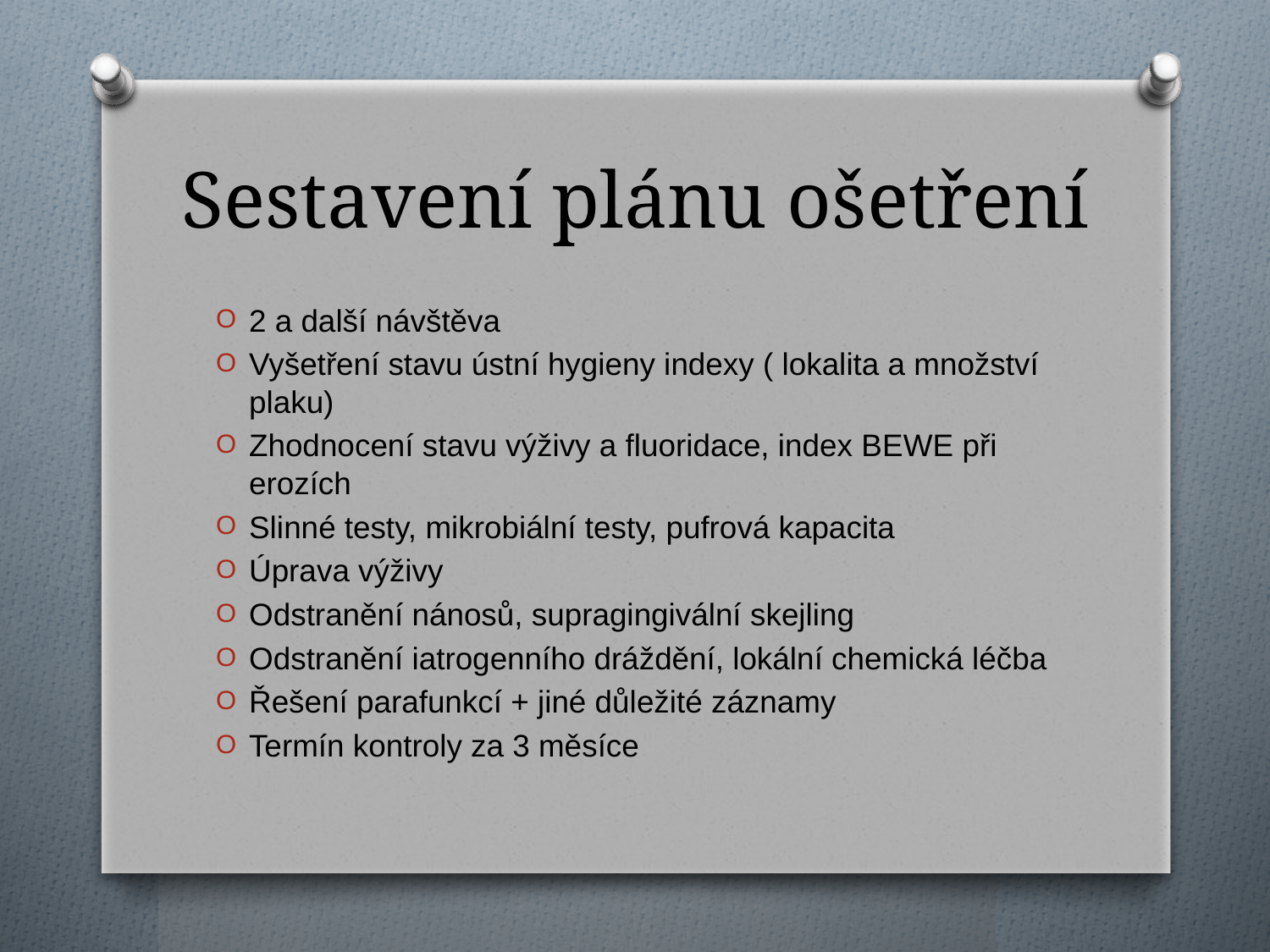

# Sestavení plánu ošetření
2 a další návštěva
Vyšetření stavu ústní hygieny indexy ( lokalita a množství plaku)
Zhodnocení stavu výživy a fluoridace, index BEWE při erozích
Slinné testy, mikrobiální testy, pufrová kapacita
Úprava výživy
Odstranění nánosů, supragingivální skejling
Odstranění iatrogenního dráždění, lokální chemická léčba
Řešení parafunkcí + jiné důležité záznamy
Termín kontroly za 3 měsíce